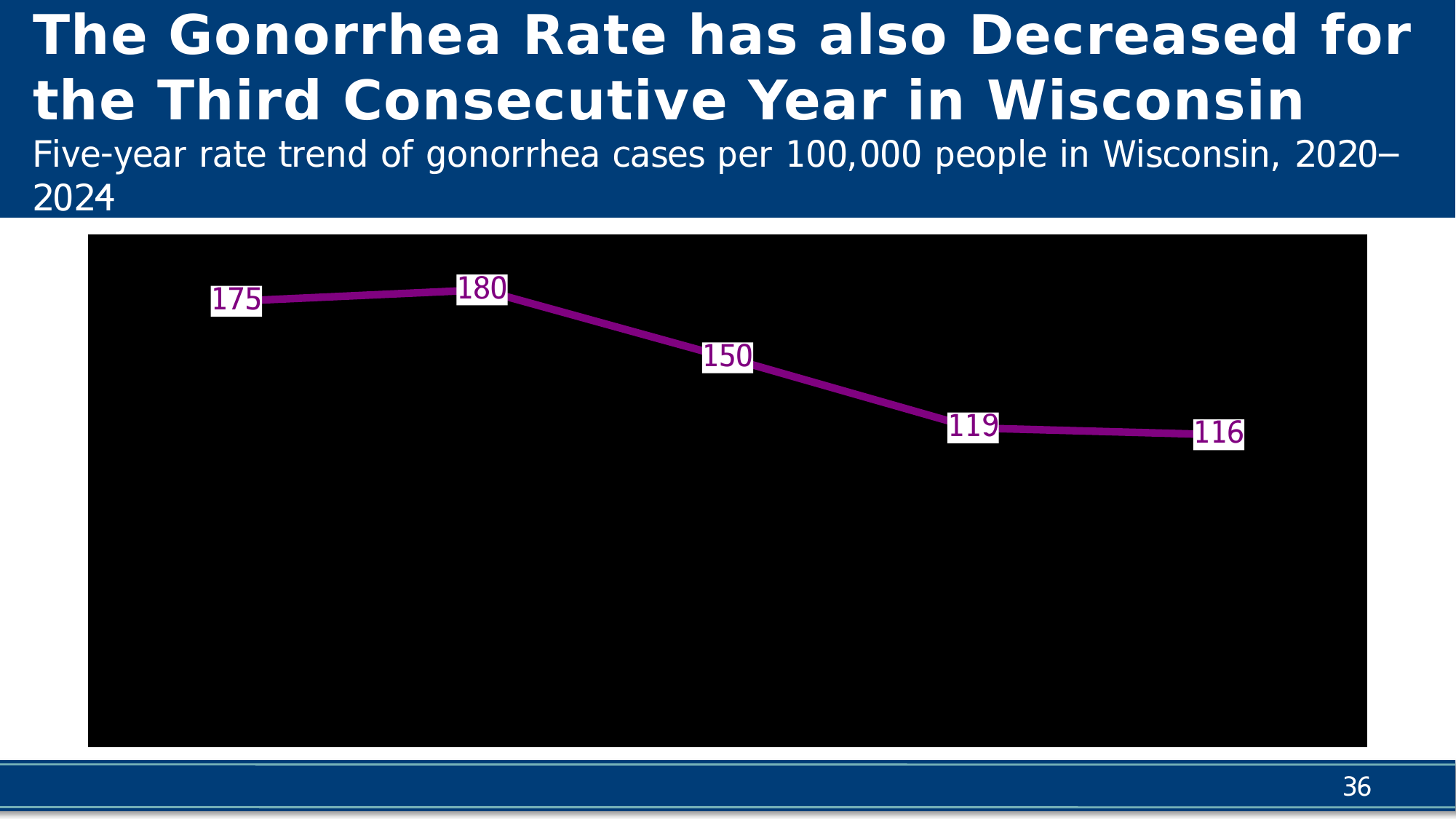

# The Gonorrhea Rate has also Decreased for the Third Consecutive Year in Wisconsin Five-year rate trend of gonorrhea cases per 100,000 people in Wisconsin, 2020–2024

### Chart

| Category | Gonorrhea |
|---|---|
| 2020 | 175.0 |
| 2021 | 180.0 |
| 2022 | 150.0 |
| 2023 | 119.0 |
| 2024 | 116.0 |
36